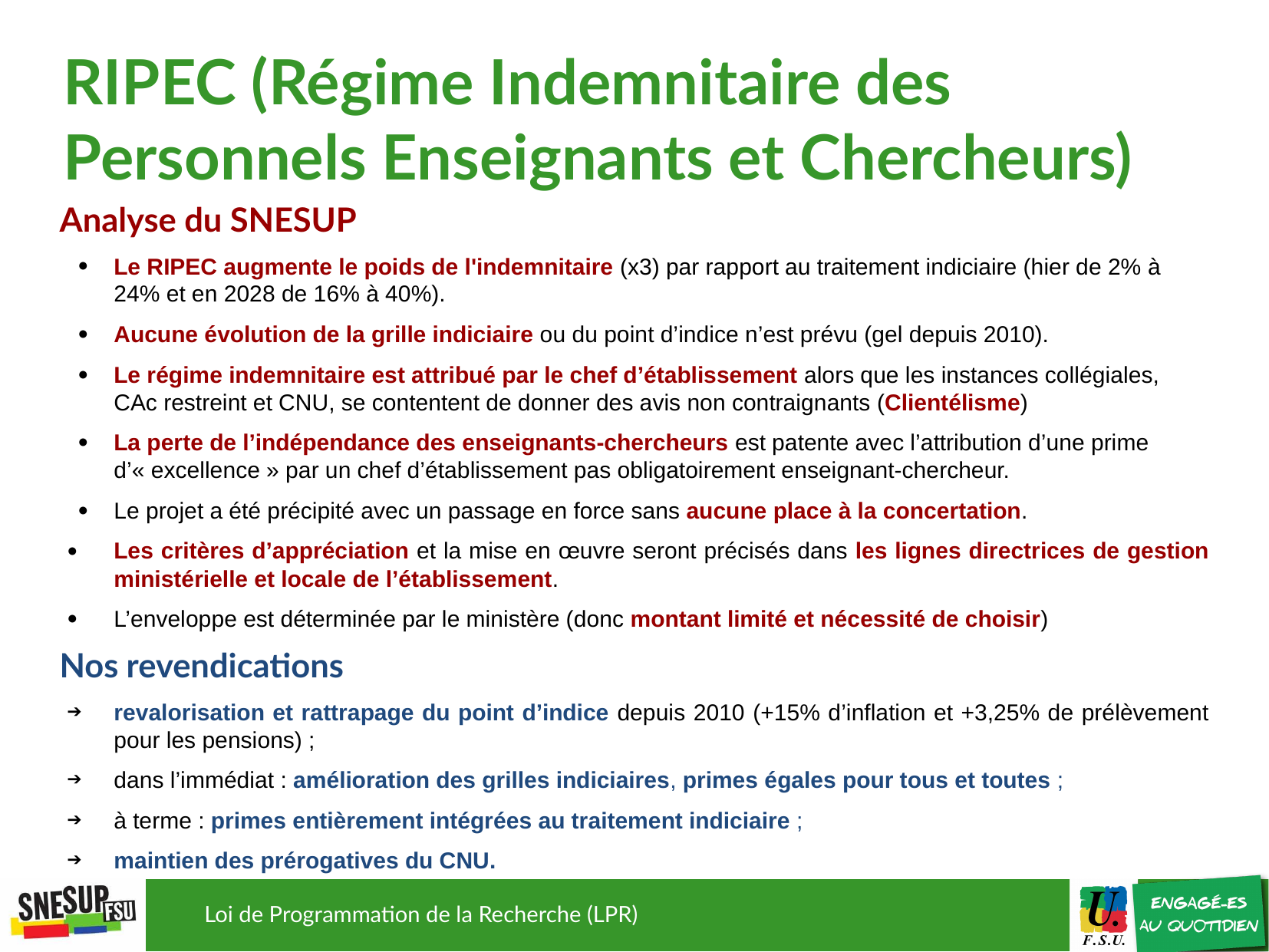

# RIPEC (Régime Indemnitaire des Personnels Enseignants et Chercheurs)
Analyse du SNESUP
Le RIPEC augmente le poids de l'indemnitaire (x3) par rapport au traitement indiciaire (hier de 2% à 24% et en 2028 de 16% à 40%).
Aucune évolution de la grille indiciaire ou du point d’indice n’est prévu (gel depuis 2010).
Le régime indemnitaire est attribué par le chef d’établissement alors que les instances collégiales, CAc restreint et CNU, se contentent de donner des avis non contraignants (Clientélisme)
La perte de l’indépendance des enseignants-chercheurs est patente avec l’attribution d’une prime d’« excellence » par un chef d’établissement pas obligatoirement enseignant-chercheur.
Le projet a été précipité avec un passage en force sans aucune place à la concertation.
Les critères d’appréciation et la mise en œuvre seront précisés dans les lignes directrices de gestion ministérielle et locale de l’établissement.
L’enveloppe est déterminée par le ministère (donc montant limité et nécessité de choisir)
Nos revendications
revalorisation et rattrapage du point d’indice depuis 2010 (+15% d’inflation et +3,25% de prélèvement pour les pensions) ;
dans l’immédiat : amélioration des grilles indiciaires, primes égales pour tous et toutes ;
à terme : primes entièrement intégrées au traitement indiciaire ;
maintien des prérogatives du CNU.